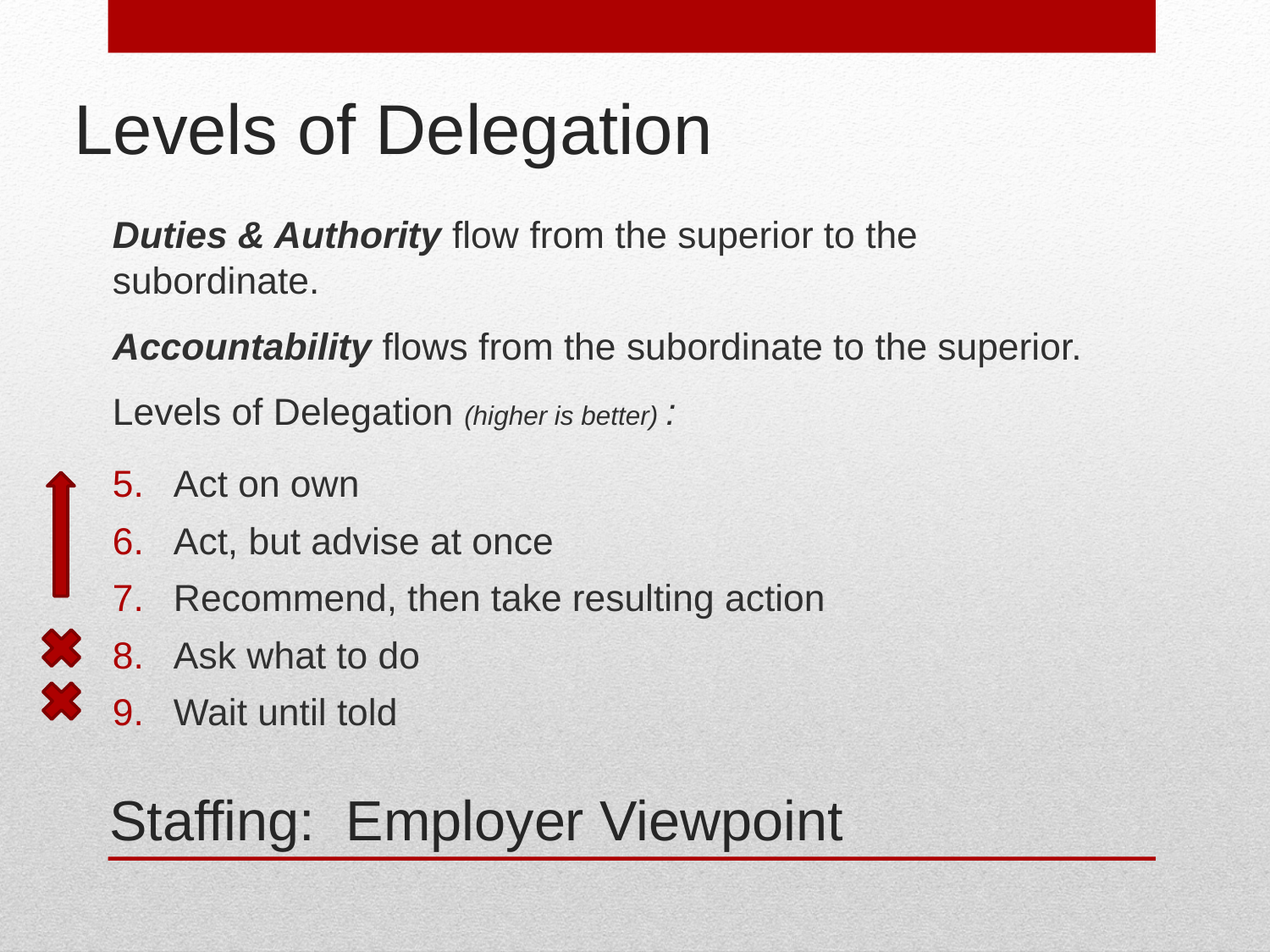

# Levels of Delegation
Duties & Authority flow from the superior to the subordinate.

Accountability flows from the subordinate to the superior.

Levels of Delegation (higher is better) :

Act on own
Act, but advise at once
Recommend, then take resulting action
Ask what to do
Wait until told

Staffing:  Employer Viewpoint